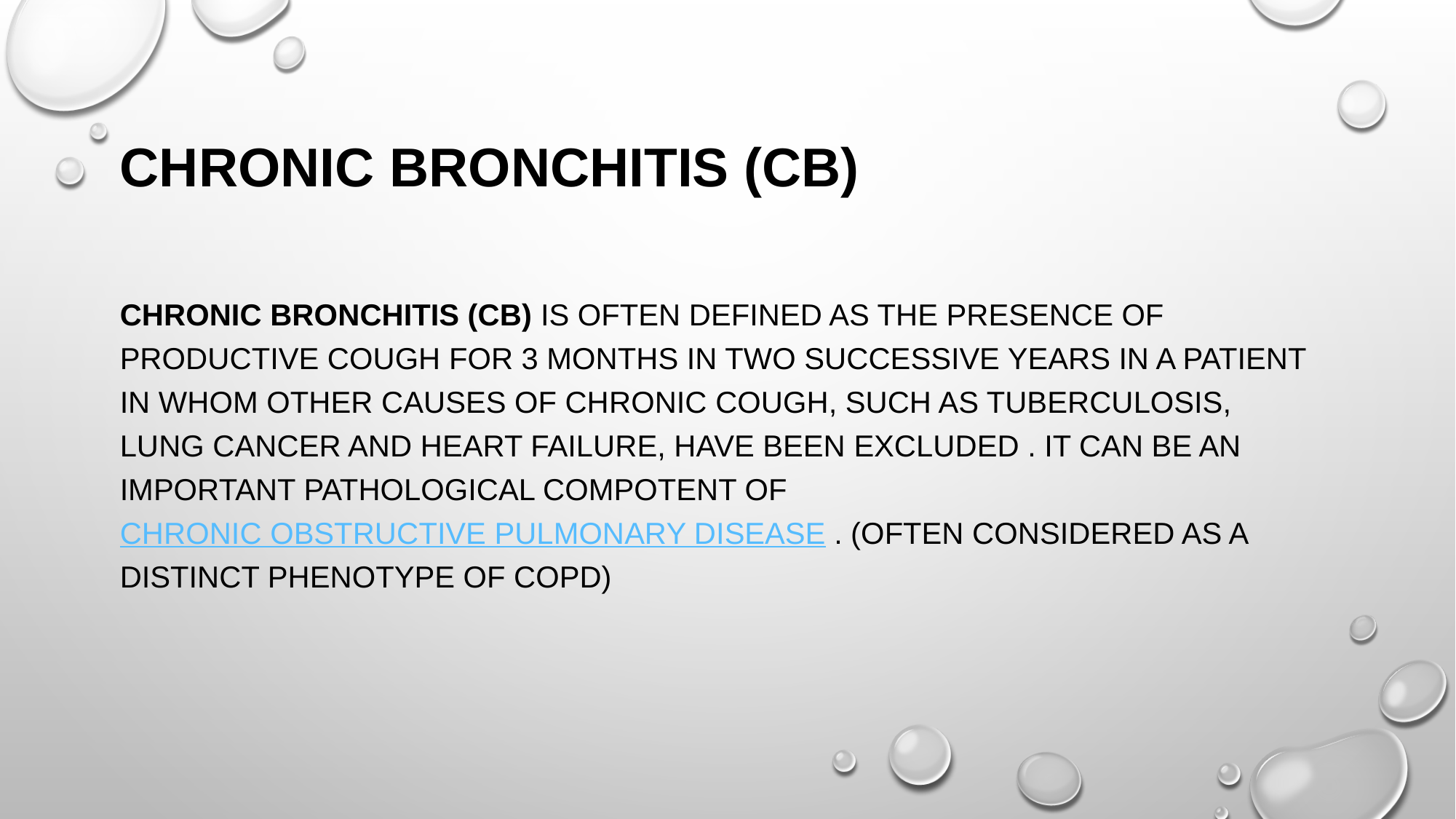

# Chronic bronchitis (CB)
Chronic bronchitis (CB) is often defined as the presence of productive cough for 3 months in two successive years in a patient in whom other causes of chronic cough, such as tuberculosis, lung cancer and heart failure, have been excluded . It can be an important pathological compotent of chronic obstructive pulmonary disease . (often considered as a distinct phenotype of COPD)